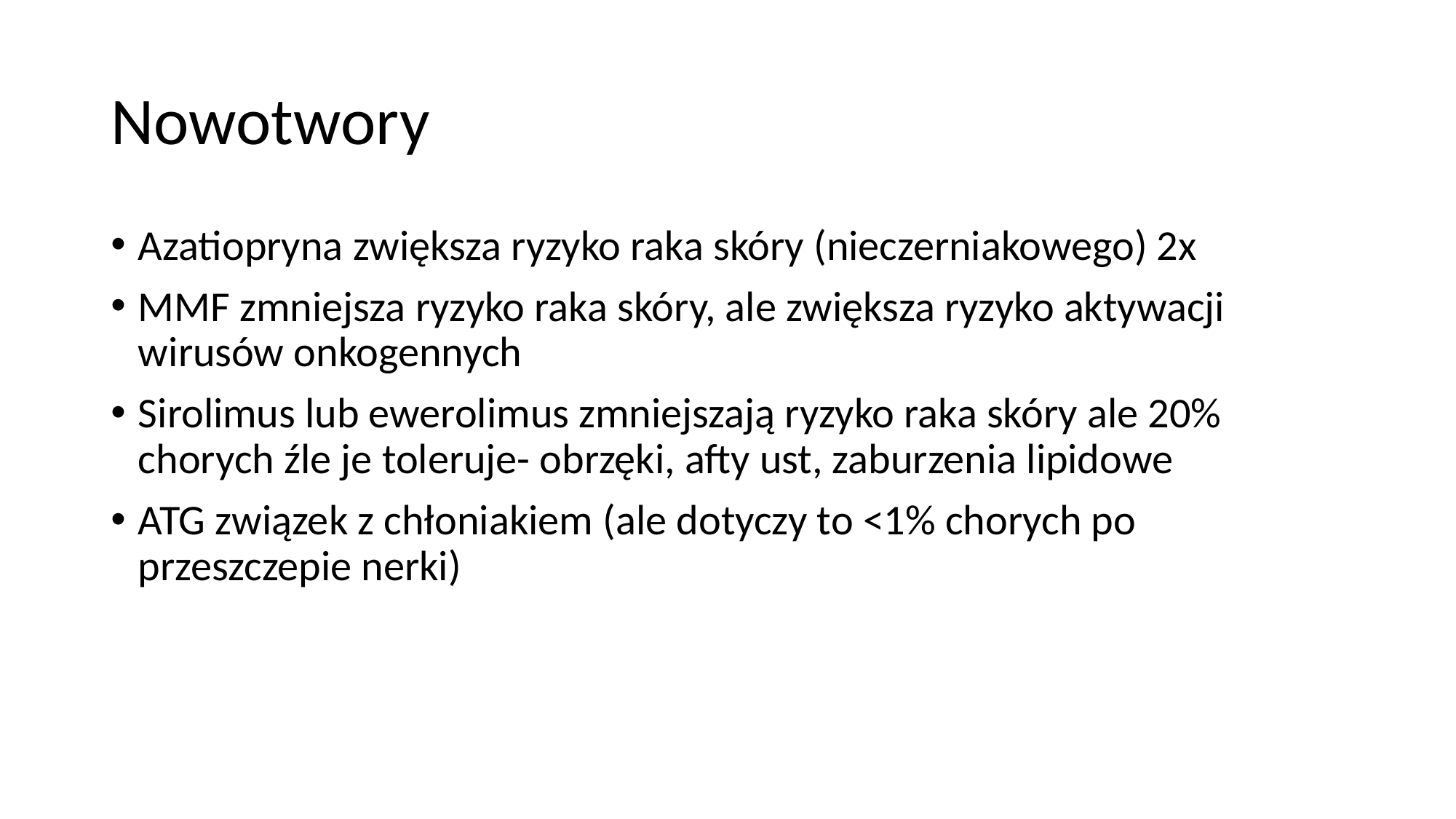

# Nowotwory
Azatiopryna zwiększa ryzyko raka skóry (nieczerniakowego) 2x
MMF zmniejsza ryzyko raka skóry, ale zwiększa ryzyko aktywacji wirusów onkogennych
Sirolimus lub ewerolimus zmniejszają ryzyko raka skóry ale 20% chorych źle je toleruje- obrzęki, afty ust, zaburzenia lipidowe
ATG związek z chłoniakiem (ale dotyczy to <1% chorych po przeszczepie nerki)